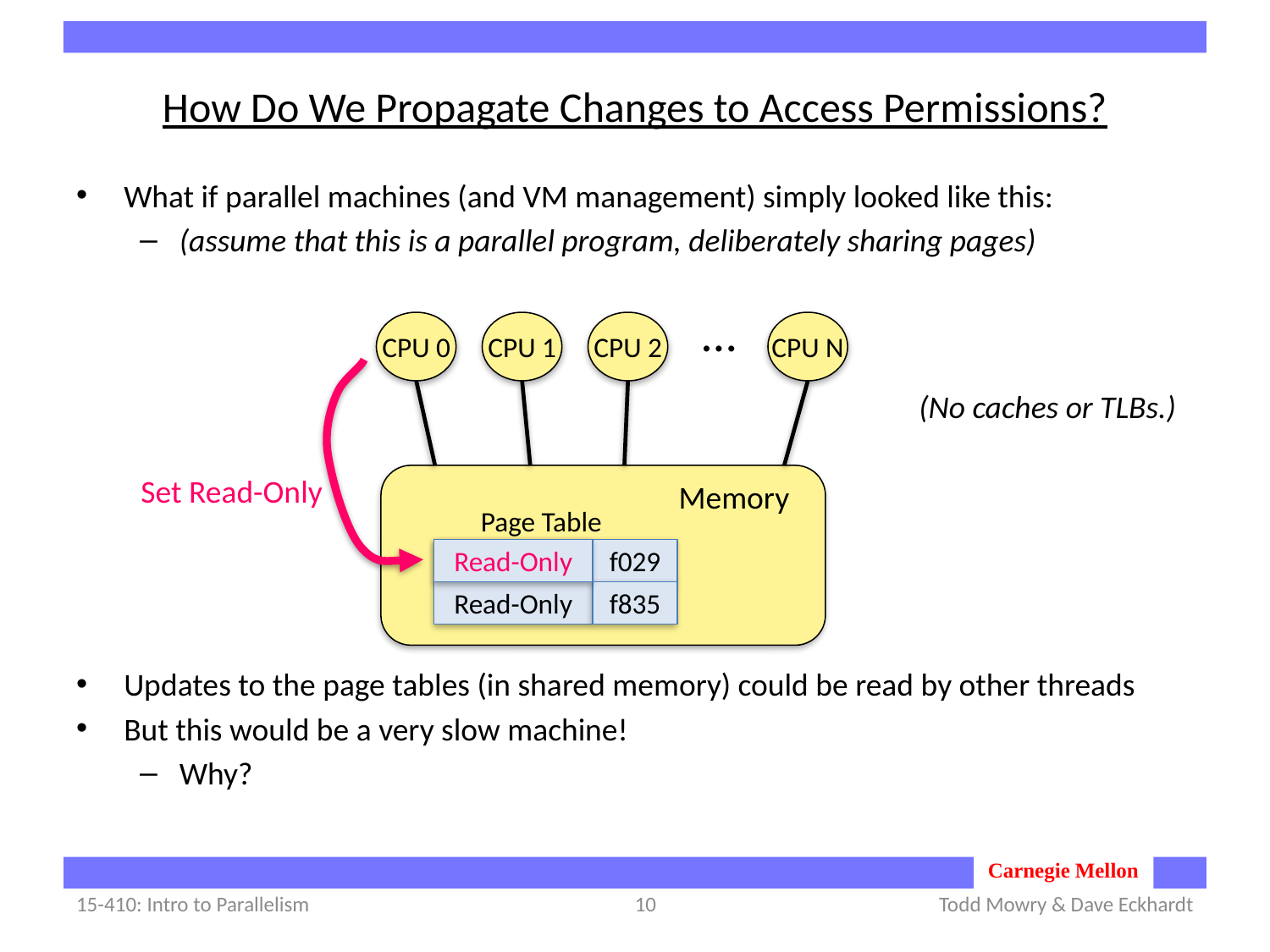

# How Do We Propagate Changes to Access Permissions?
What if parallel machines (and VM management) simply looked like this:
(assume that this is a parallel program, deliberately sharing pages)

Updates to the page tables (in shared memory) could be read by other threads
But this would be a very slow machine!
Why?
…

CPU 0
CPU 1
CPU 2
CPU N

Set Read-Only
(No caches or TLBs.)

Memory
Page Table
Read-Write
Read-Only
f029
f835
Read-Only
15-410: Intro to Parallelism
10
Todd Mowry & Dave Eckhardt